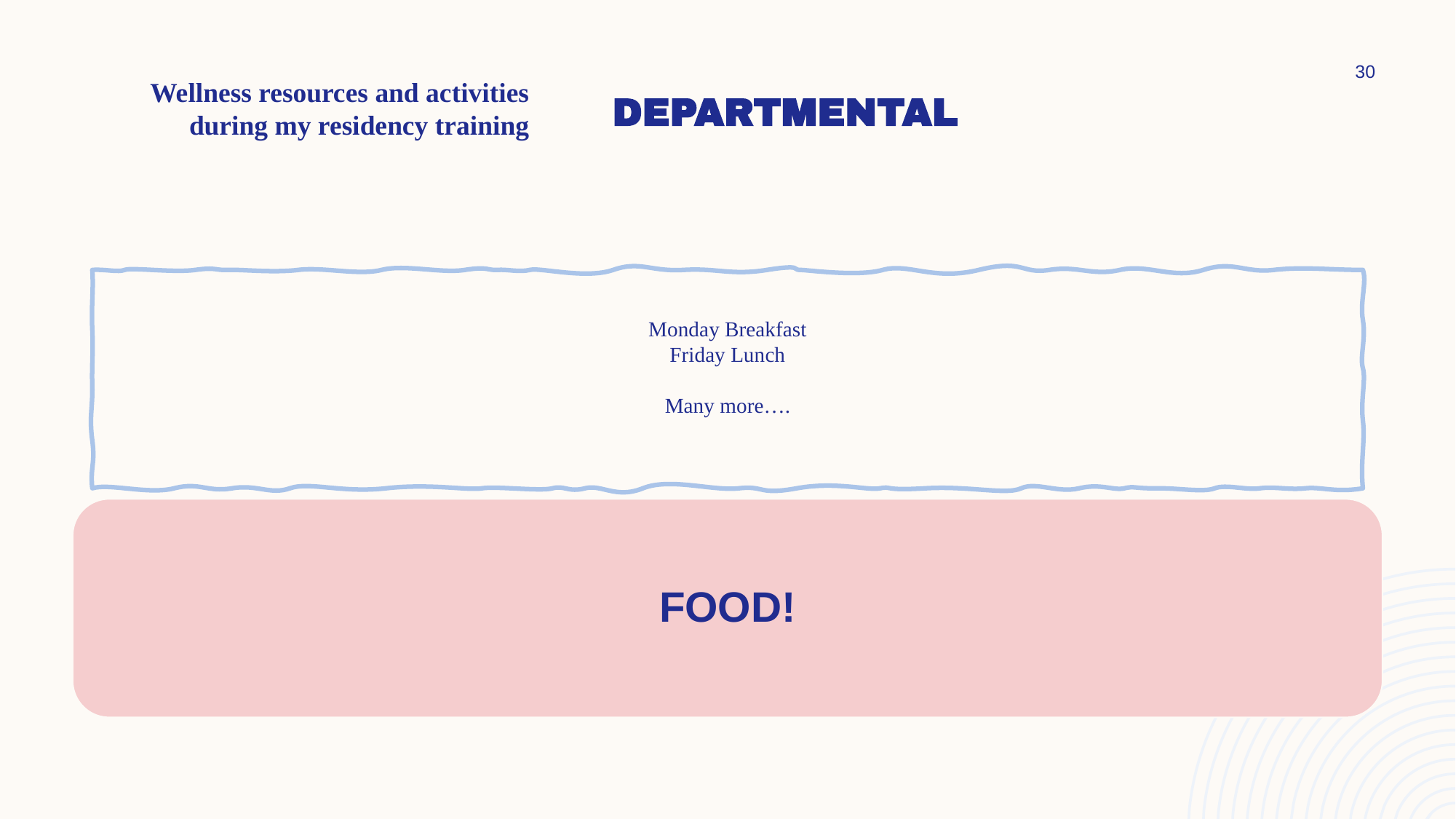

30
# DEPARTMENTAL
Wellness resources and activities
during my residency training
Monday Breakfast
Friday Lunch

Many more….

FOOD!